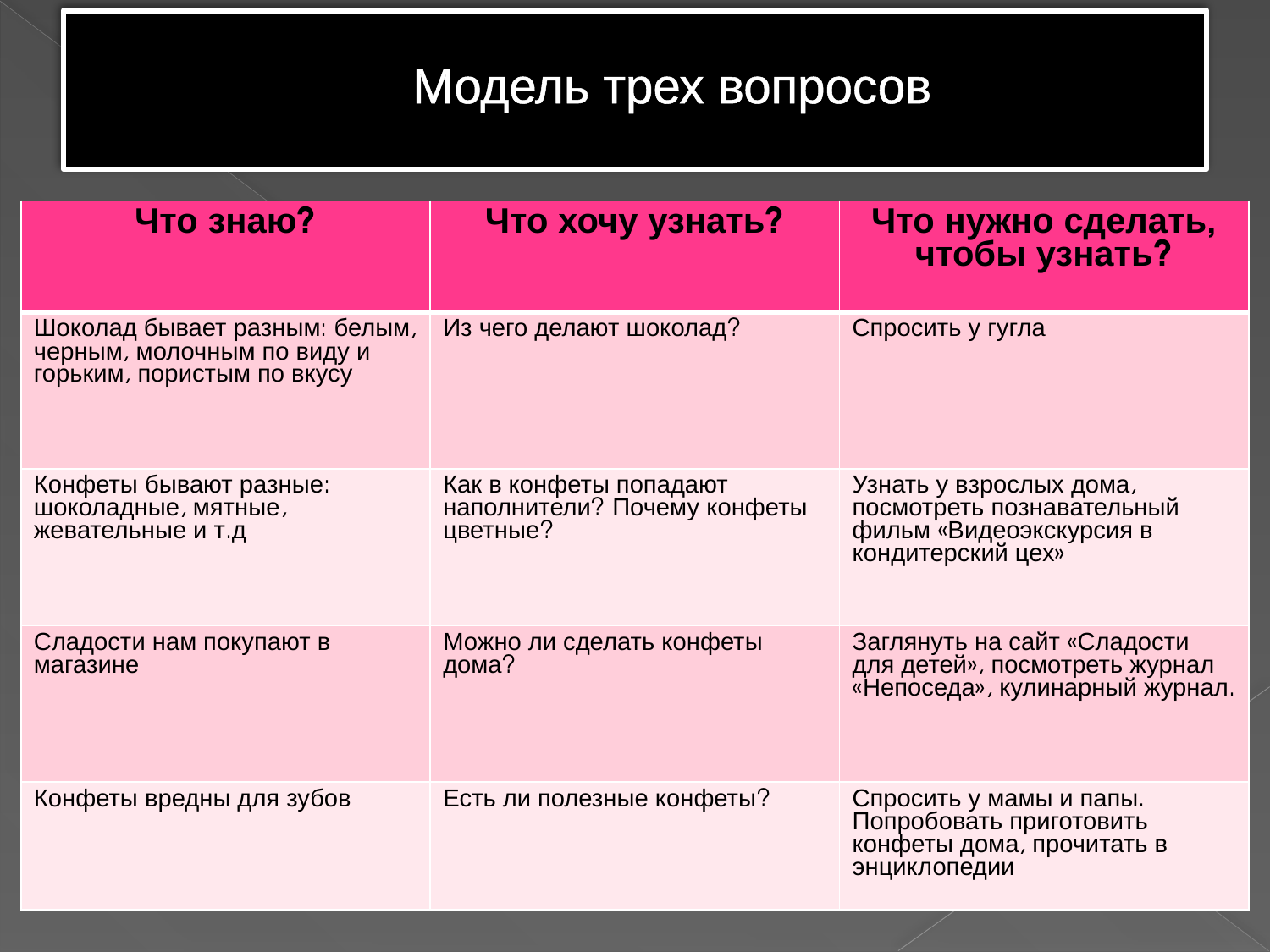

# Модель трех вопросов
| Что знаю? | Что хочу узнать? | Что нужно сделать, чтобы узнать? |
| --- | --- | --- |
| Шоколад бывает разным: белым, черным, молочным по виду и горьким, пористым по вкусу | Из чего делают шоколад? | Спросить у гугла |
| Конфеты бывают разные: шоколадные, мятные, жевательные и т.д | Как в конфеты попадают наполнители? Почему конфеты цветные? | Узнать у взрослых дома, посмотреть познавательный фильм «Видеоэкскурсия в кондитерский цех» |
| Сладости нам покупают в магазине | Можно ли сделать конфеты дома? | Заглянуть на сайт «Сладости для детей», посмотреть журнал «Непоседа», кулинарный журнал. |
| Конфеты вредны для зубов | Есть ли полезные конфеты? | Спросить у мамы и папы. Попробовать приготовить конфеты дома, прочитать в энциклопедии |